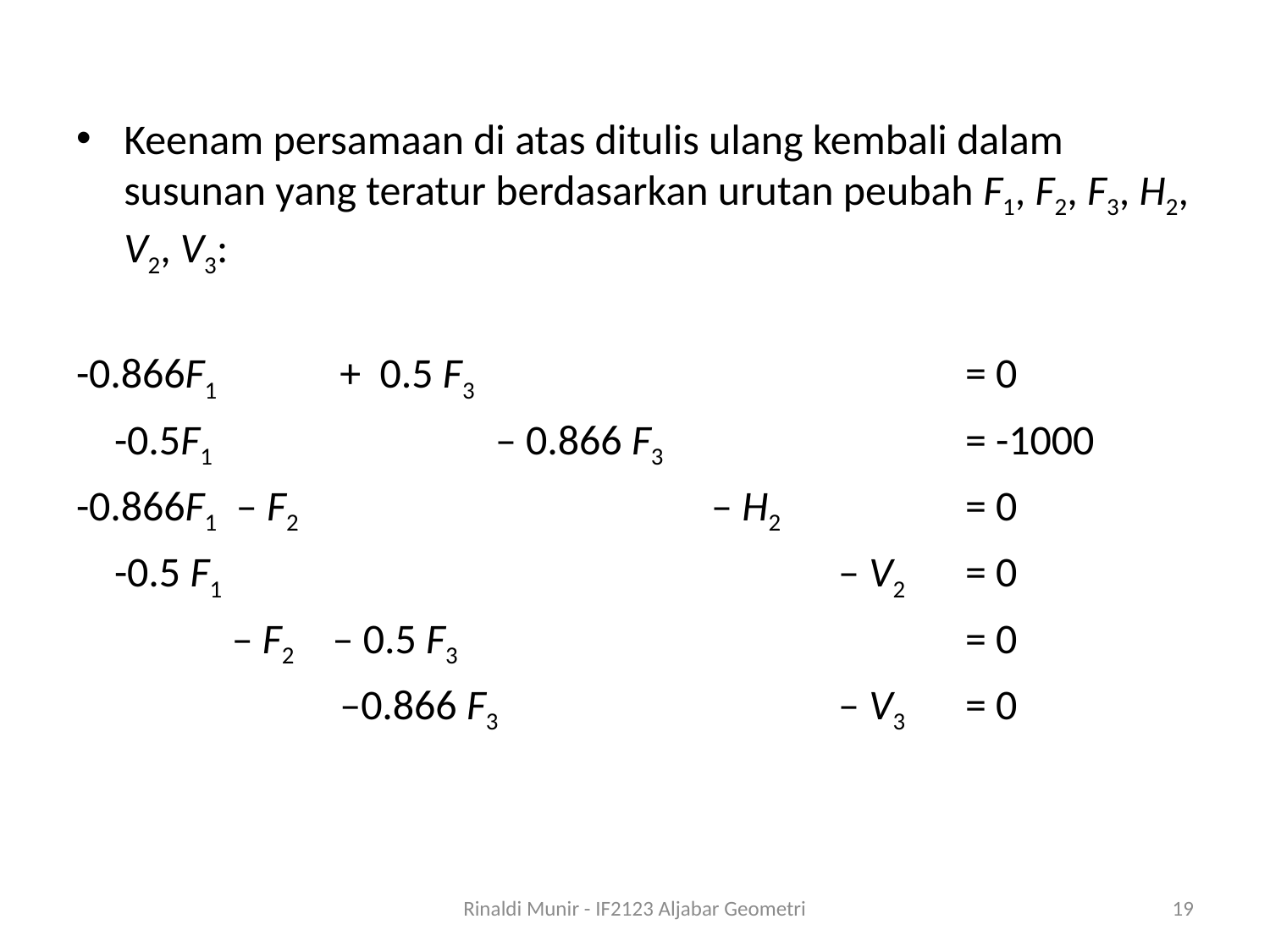

Keenam persamaan di atas ditulis ulang kembali dalam susunan yang teratur berdasarkan urutan peubah F1, F2, F3, H2, V2, V3:

-0.866F1 	 +  0.5 F3				= 0
    -0.5F1 		    – 0.866 F3			= -1000
-0.866F1  – F2 				– H2		= 0
    -0.5 F1  					– V2	= 0
	   – F2    – 0.5 F3				= 0
		 –0.866 F3 			– V3	= 0

Rinaldi Munir - IF2123 Aljabar Geometri
19